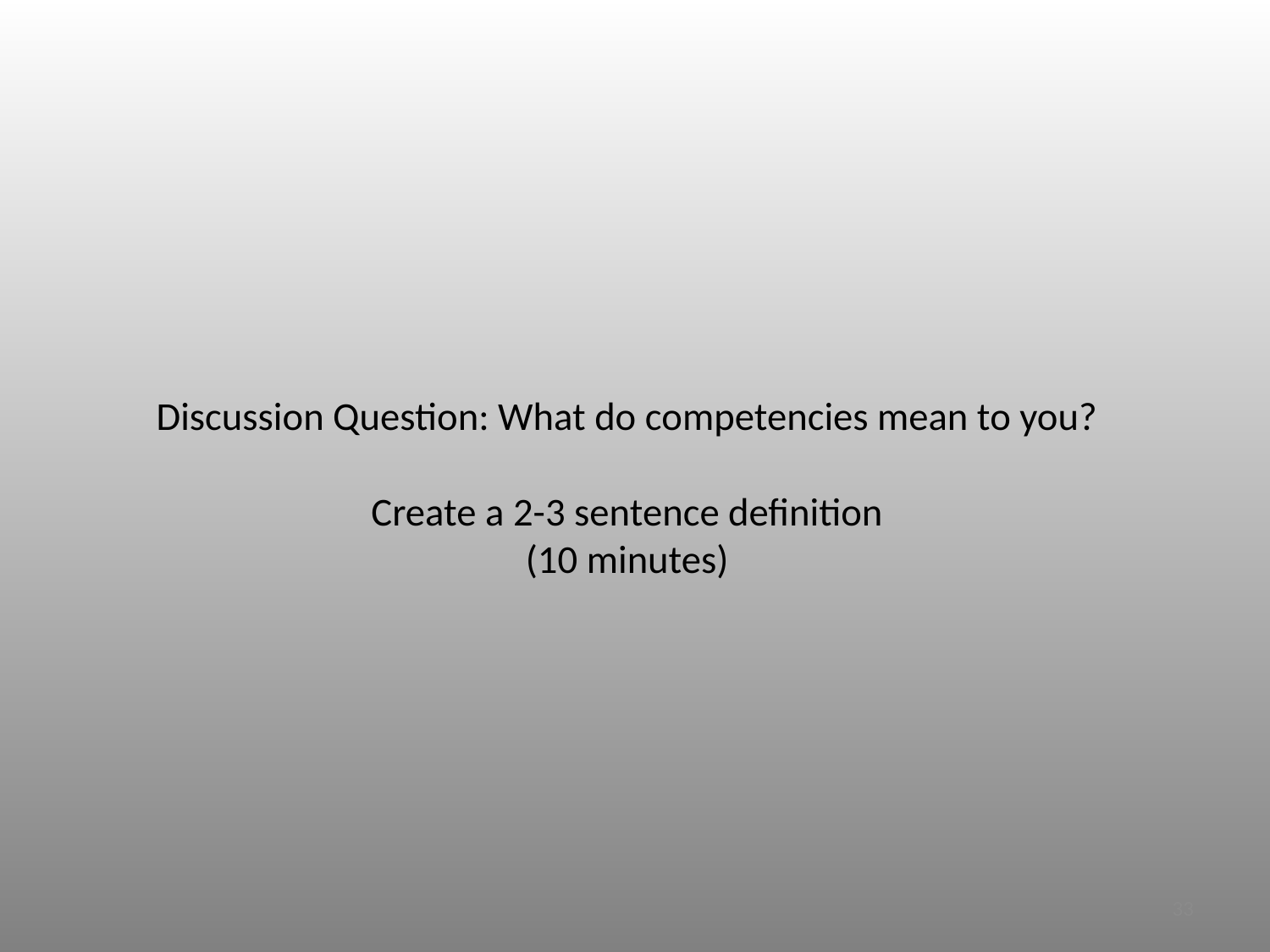

# Discussion Question: What do competencies mean to you? Create a 2-3 sentence definition (10 minutes)
33